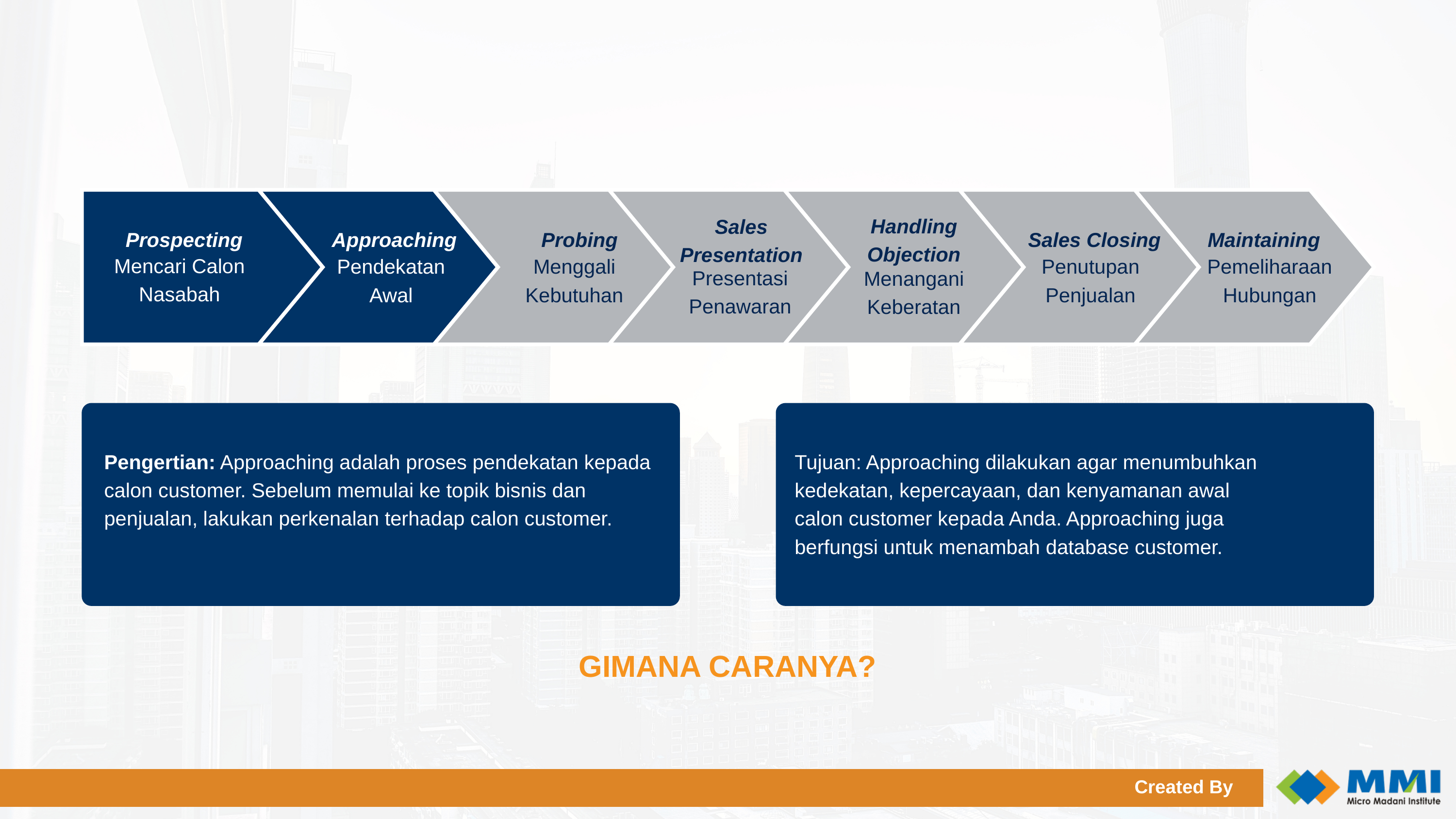

Handling
Objection
Sales
Presentation
Prospecting
Approaching
Probing
Sales Closing
Maintaining
Mencari Calon Nasabah
Pendekatan Awal
Menggali Kebutuhan
Penutupan Penjualan
Pemeliharaan Hubungan
Presentasi Penawaran
Menangani Keberatan

Pengertian: Approaching adalah proses pendekatan kepada calon customer. Sebelum memulai ke topik bisnis dan penjualan, lakukan perkenalan terhadap calon customer.
Tujuan: Approaching dilakukan agar menumbuhkan
kedekatan, kepercayaan, dan kenyamanan awal
calon customer kepada Anda. Approaching juga
berfungsi untuk menambah database customer.
GIMANA CARANYA?

Created By